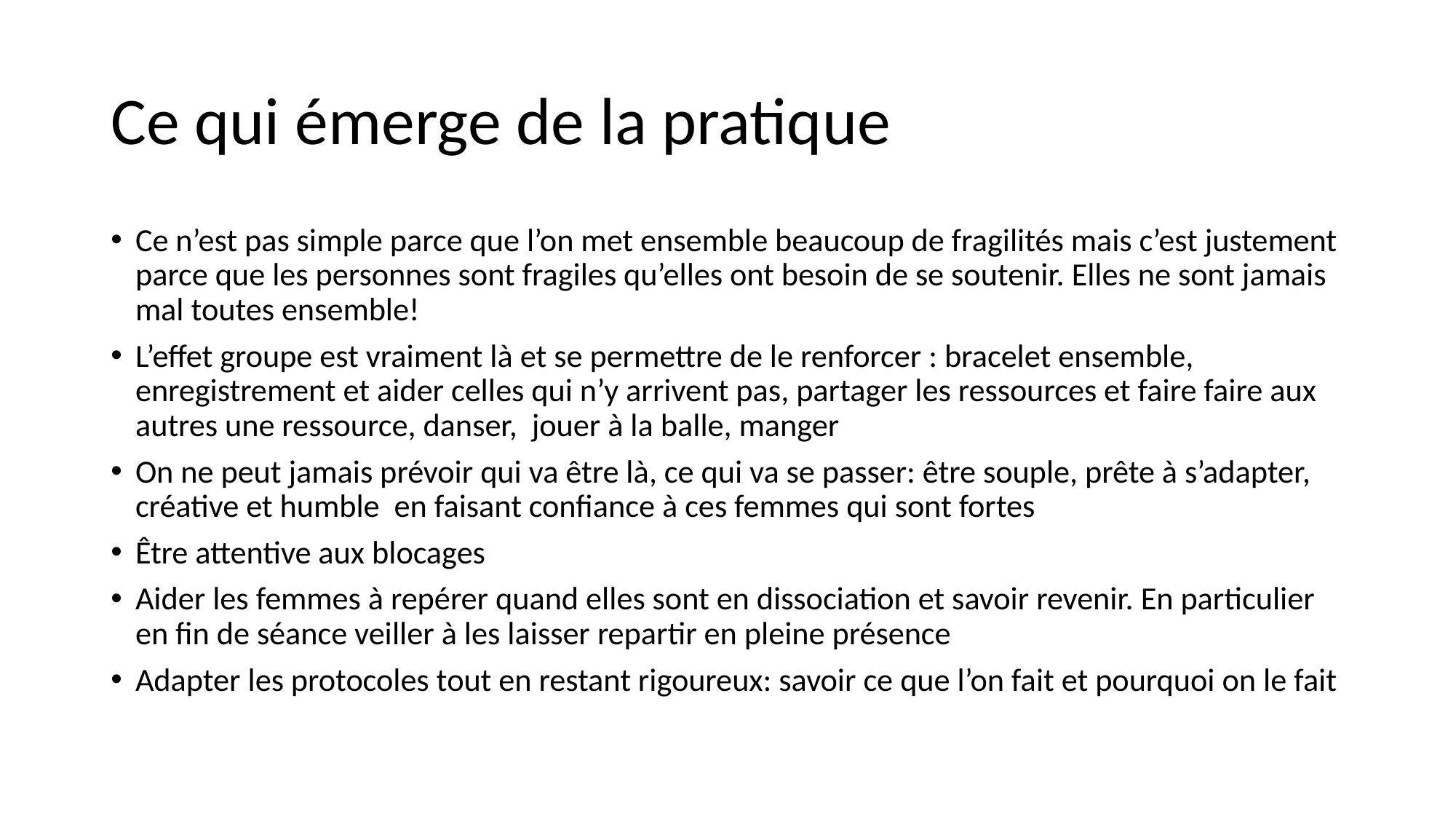

# Ce qui émerge de la pratique
Ce n’est pas simple parce que l’on met ensemble beaucoup de fragilités mais c’est justement parce que les personnes sont fragiles qu’elles ont besoin de se soutenir. Elles ne sont jamais mal toutes ensemble!
L’effet groupe est vraiment là et se permettre de le renforcer : bracelet ensemble, enregistrement et aider celles qui n’y arrivent pas, partager les ressources et faire faire aux autres une ressource, danser,  jouer à la balle, manger
On ne peut jamais prévoir qui va être là, ce qui va se passer: être souple, prête à s’adapter, créative et humble  en faisant confiance à ces femmes qui sont fortes
Être attentive aux blocages
Aider les femmes à repérer quand elles sont en dissociation et savoir revenir. En particulier en fin de séance veiller à les laisser repartir en pleine présence
Adapter les protocoles tout en restant rigoureux: savoir ce que l’on fait et pourquoi on le fait